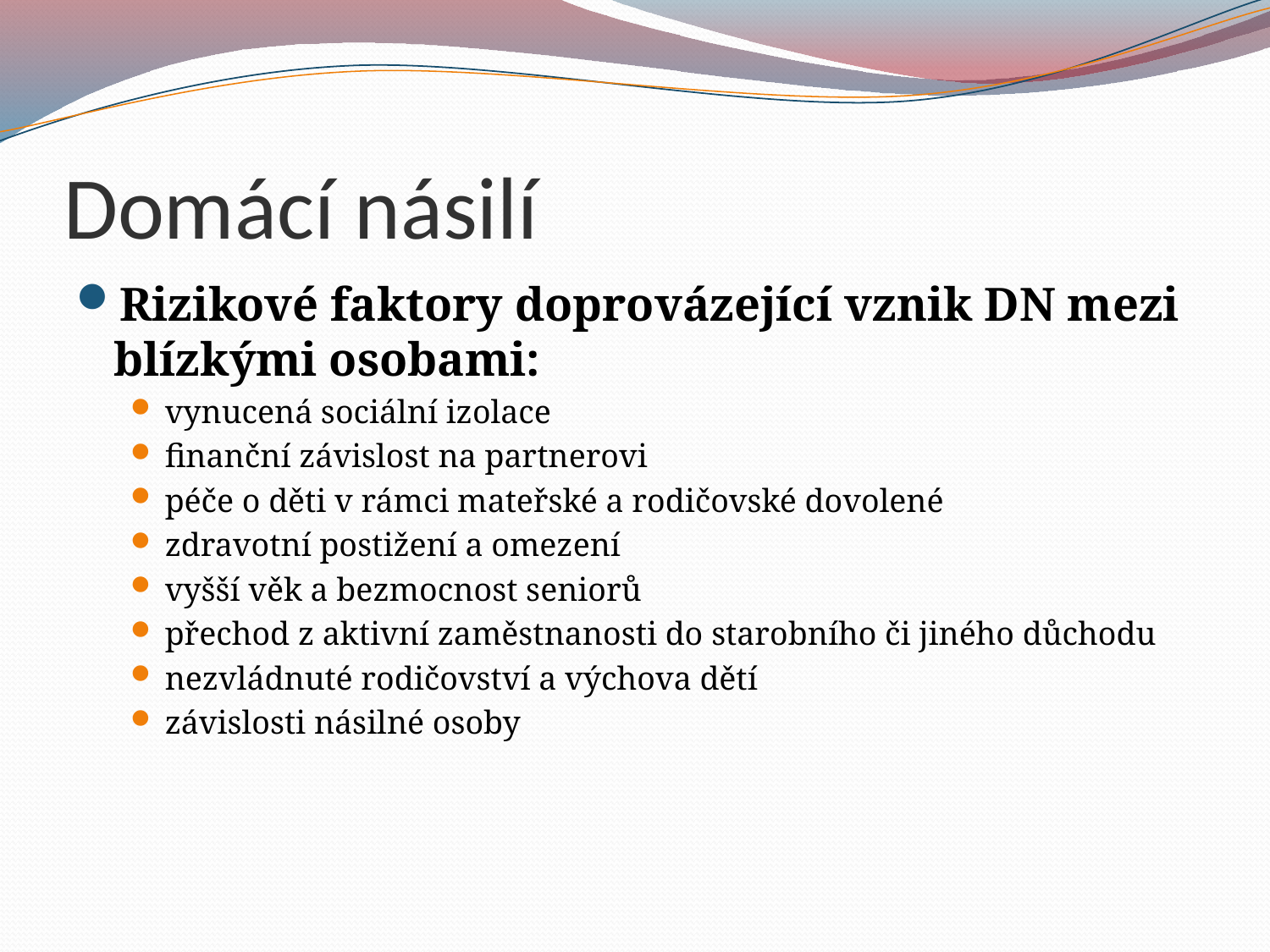

# Domácí násilí
Rizikové faktory doprovázející vznik DN mezi blízkými osobami:
vynucená sociální izolace
finanční závislost na partnerovi
péče o děti v rámci mateřské a rodičovské dovolené
zdravotní postižení a omezení
vyšší věk a bezmocnost seniorů
přechod z aktivní zaměstnanosti do starobního či jiného důchodu
nezvládnuté rodičovství a výchova dětí
závislosti násilné osoby